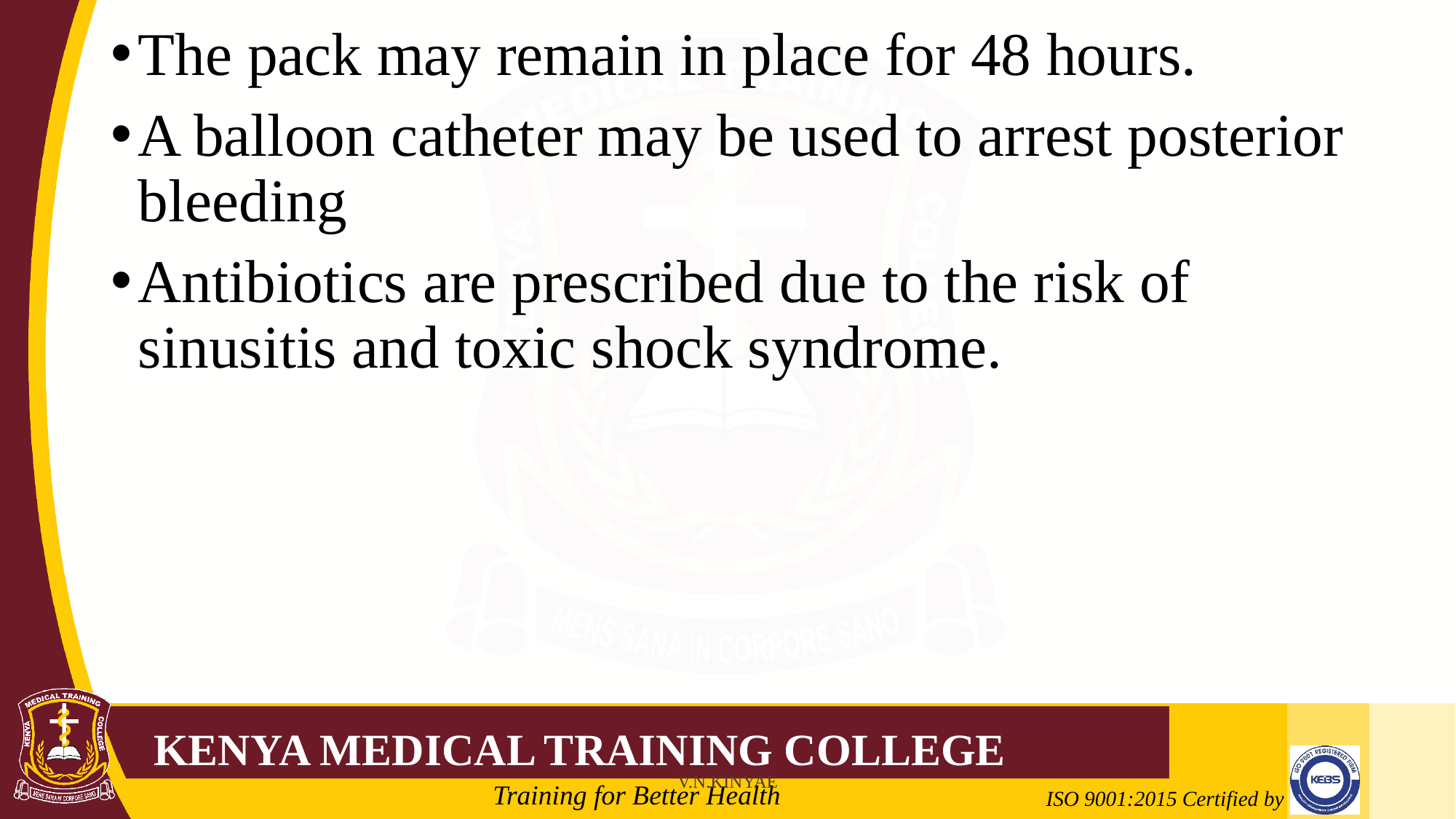

The pack may remain in place for 48 hours.
A balloon catheter may be used to arrest posterior bleeding
Antibiotics are prescribed due to the risk of sinusitis and toxic shock syndrome.
V.N.KINYAE